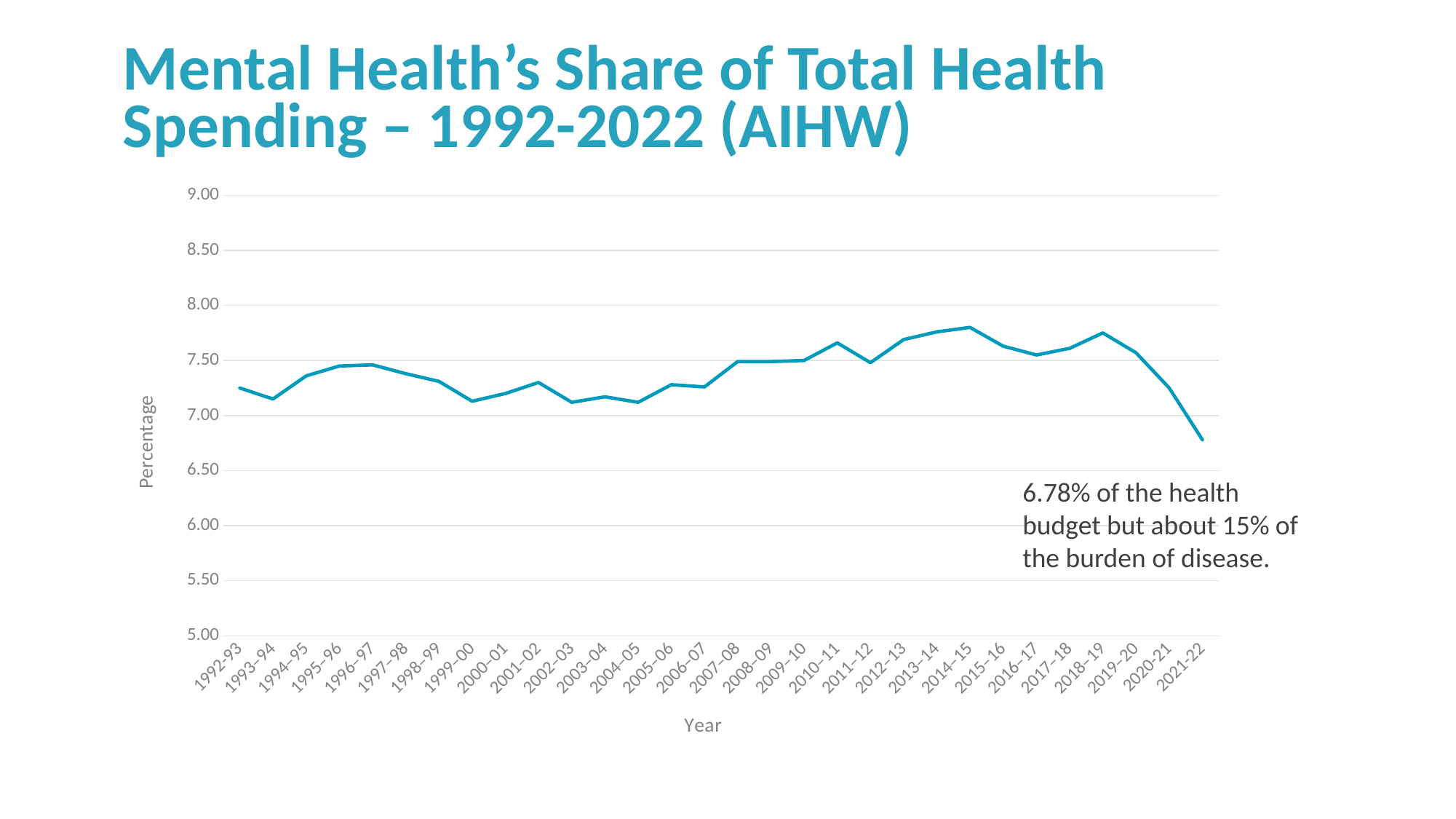

# Mental Health’s Share of Total Health Spending – 1992-2022 (AIHW)

### Chart

| Category | % |
|---|---|
| 1992-93 | 7.25 |
| 1993–94 | 7.15 |
| 1994–95 | 7.36 |
| 1995–96 | 7.45 |
| 1996–97 | 7.46 |
| 1997–98 | 7.38 |
| 1998–99 | 7.31 |
| 1999–00 | 7.13 |
| 2000–01 | 7.2 |
| 2001–02 | 7.3 |
| 2002–03 | 7.12 |
| 2003–04 | 7.17 |
| 2004–05 | 7.12 |
| 2005–06 | 7.28 |
| 2006–07 | 7.26 |
| 2007–08 | 7.49 |
| 2008–09 | 7.49 |
| 2009–10 | 7.5 |
| 2010–11 | 7.66 |
| 2011–12 | 7.48 |
| 2012–13 | 7.69 |
| 2013–14 | 7.76 |
| 2014–15 | 7.8 |
| 2015–16 | 7.63 |
| 2016–17 | 7.55 |
| 2017–18 | 7.61 |
| 2018–19 | 7.75 |
| 2019–20 | 7.57 |
| 2020-21 | 7.25 |
| 2021-22 | 6.78 |
6.78% of the health budget but about 15% of the burden of disease.